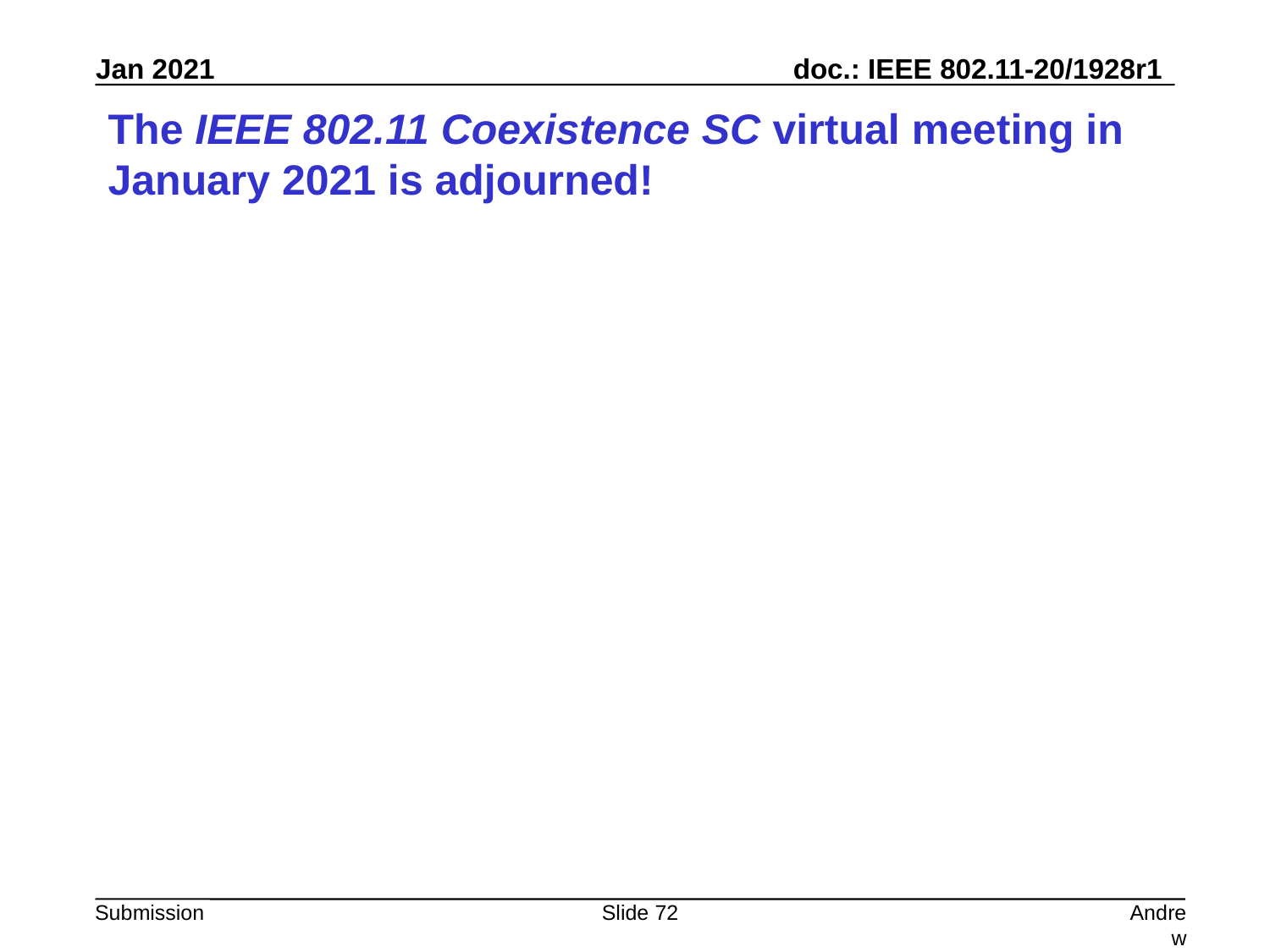

# The IEEE 802.11 Coexistence SC virtual meeting in January 2021 is adjourned!

Slide 72
Andrew Myles, Cisco